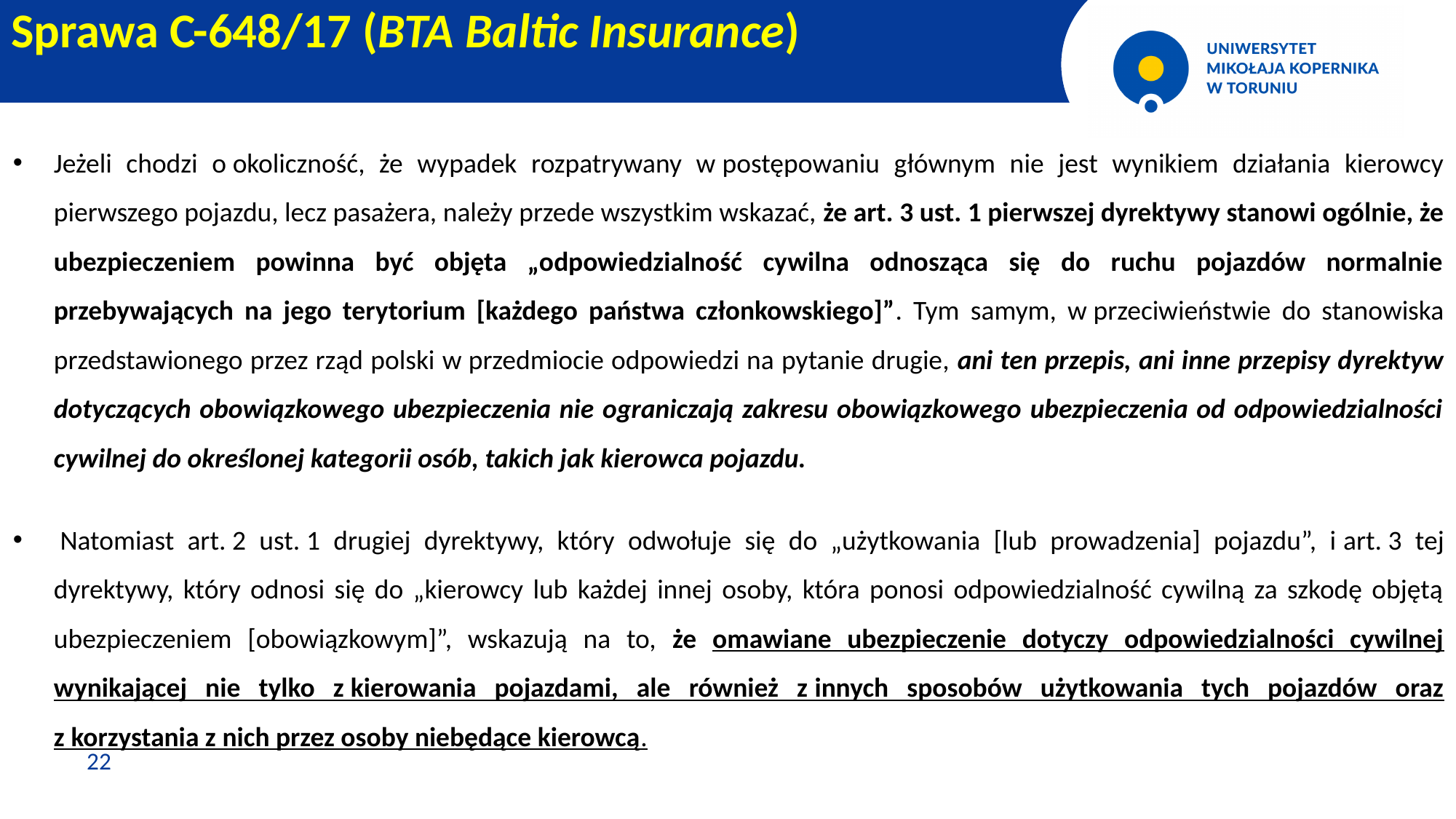

Sprawa C-648/17 (BTA Baltic Insurance)
Jeżeli chodzi o okoliczność, że wypadek rozpatrywany w postępowaniu głównym nie jest wynikiem działania kierowcy pierwszego pojazdu, lecz pasażera, należy przede wszystkim wskazać, że art. 3 ust. 1 pierwszej dyrektywy stanowi ogólnie, że ubezpieczeniem powinna być objęta „odpowiedzialność cywilna odnosząca się do ruchu pojazdów normalnie przebywających na jego terytorium [każdego państwa członkowskiego]”. Tym samym, w przeciwieństwie do stanowiska przedstawionego przez rząd polski w przedmiocie odpowiedzi na pytanie drugie, ani ten przepis, ani inne przepisy dyrektyw dotyczących obowiązkowego ubezpieczenia nie ograniczają zakresu obowiązkowego ubezpieczenia od odpowiedzialności cywilnej do określonej kategorii osób, takich jak kierowca pojazdu.
 Natomiast art. 2 ust. 1 drugiej dyrektywy, który odwołuje się do „użytkowania [lub prowadzenia] pojazdu”, i art. 3 tej dyrektywy, który odnosi się do „kierowcy lub każdej innej osoby, która ponosi odpowiedzialność cywilną za szkodę objętą ubezpieczeniem [obowiązkowym]”, wskazują na to, że omawiane ubezpieczenie dotyczy odpowiedzialności cywilnej wynikającej nie tylko z kierowania pojazdami, ale również z innych sposobów użytkowania tych pojazdów oraz z korzystania z nich przez osoby niebędące kierowcą.